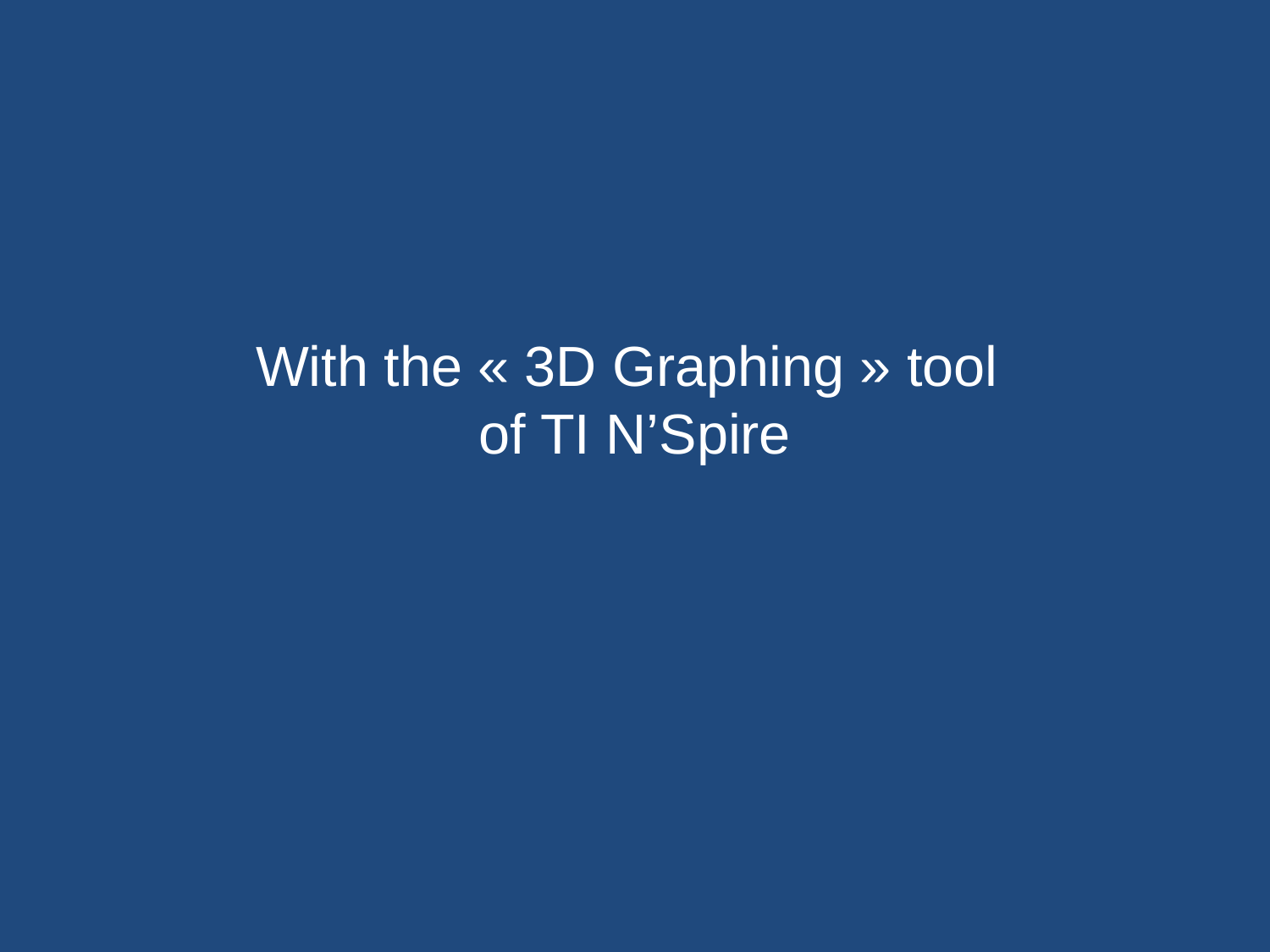

# With the « 3D Graphing » tool of TI N’Spire